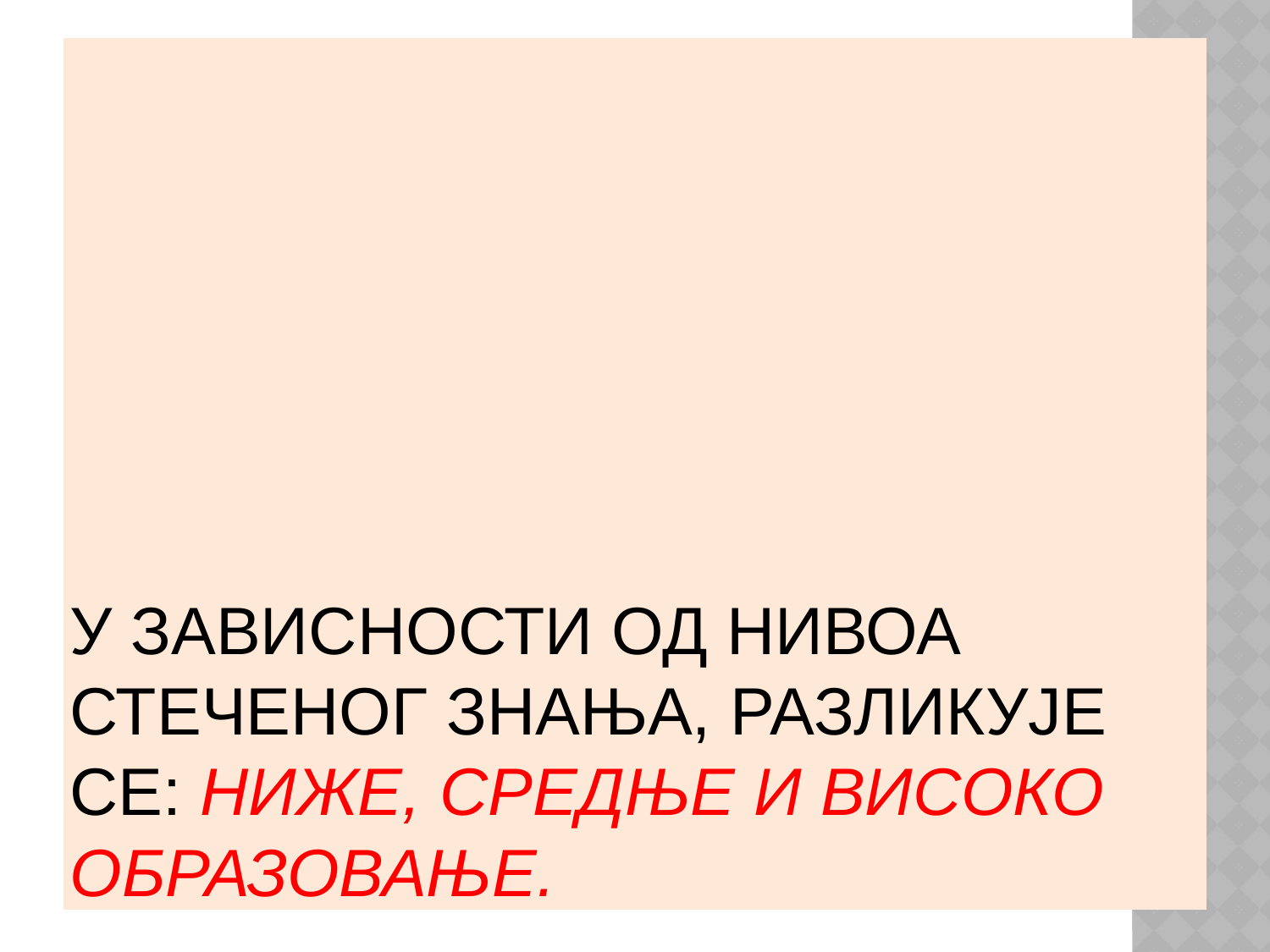

# У зависности од нивоа стеченог знања, разликује се: ниже, средње и високо образовање.